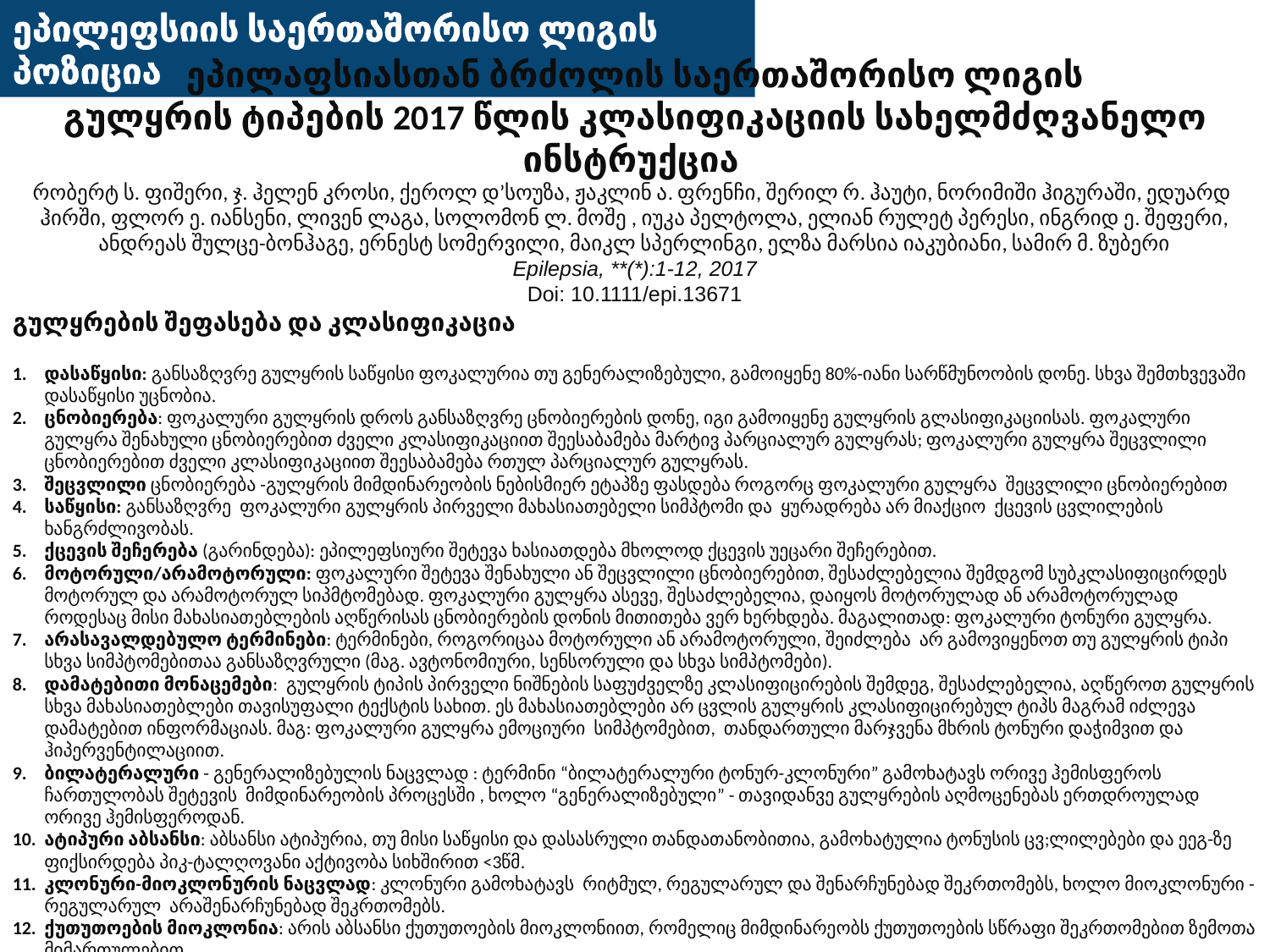

ეპილეფსიის საერთაშორისო ლიგის პოზიცია
ეპილაფსიასთან ბრძოლის საერთაშორისო ლიგის
გულყრის ტიპების 2017 წლის კლასიფიკაციის სახელმძღვანელო
ინსტრუქცია
რობერტ ს. ფიშერი, ჯ. ჰელენ კროსი, ქეროლ დ’სოუზა, ჟაკლინ ა. ფრენჩი, შერილ რ. ჰაუტი, ნორიმიში ჰიგურაში, ედუარდ  ჰირში, ფლორ ე. იანსენი, ლივენ ლაგა, სოლომონ ლ. მოშე , იუკა პელტოლა, ელიან რულეტ პერესი, ინგრიდ ე. შეფერი, ანდრეას შულცე-ბონჰაგე, ერნესტ სომერვილი, მაიკლ სპერლინგი, ელზა მარსია იაკუბიანი, სამირ მ. ზუბერი
Epilepsia, **(*):1-12, 2017
Doi: 10.1111/epi.13671
გულყრების შეფასება და კლასიფიკაცია

დასაწყისი: განსაზღვრე გულყრის საწყისი ფოკალურია თუ გენერალიზებული, გამოიყენე 80%-იანი სარწმუნოობის დონე. სხვა შემთხვევაში დასაწყისი უცნობია.
ცნობიერება: ფოკალური გულყრის დროს განსაზღვრე ცნობიერების დონე, იგი გამოიყენე გულყრის გლასიფიკაციისას. ფოკალური გულყრა შენახული ცნობიერებით ძველი კლასიფიკაციით შეესაბამება მარტივ პარციალურ გულყრას; ფოკალური გულყრა შეცვლილი ცნობიერებით ძველი კლასიფიკაციით შეესაბამება რთულ პარციალურ გულყრას.
შეცვლილი ცნობიერება -გულყრის მიმდინარეობის ნებისმიერ ეტაპზე ფასდება როგორც ფოკალური გულყრა  შეცვლილი ცნობიერებით
საწყისი: განსაზღვრე  ფოკალური გულყრის პირველი მახასიათებელი სიმპტომი და  ყურადრება არ მიაქციო  ქცევის ცვლილების ხანგრძლივობას.
ქცევის შეჩერება (გარინდება): ეპილეფსიური შეტევა ხასიათდება მხოლოდ ქცევის უეცარი შეჩერებით.
მოტორული/არამოტორული: ფოკალური შეტევა შენახული ან შეცვლილი ცნობიერებით, შესაძლებელია შემდგომ სუბკლასიფიცირდეს მოტორულ და არამოტორულ სიპმტომებად. ფოკალური გულყრა ასევე, შესაძლებელია, დაიყოს მოტორულად ან არამოტორულად როდესაც მისი მახასიათებლების აღწერისას ცნობიერების დონის მითითება ვერ ხერხდება. მაგალითად: ფოკალური ტონური გულყრა.
არასავალდებულო ტერმინები: ტერმინები, როგორიცაა მოტორული ან არამოტორული, შეიძლება  არ გამოვიყენოთ თუ გულყრის ტიპი სხვა სიმპტომებითაა განსაზღვრული (მაგ. ავტონომიური, სენსორული და სხვა სიმპტომები).
დამატებითი მონაცემები:  გულყრის ტიპის პირველი ნიშნების საფუძველზე კლასიფიცირების შემდეგ, შესაძლებელია, აღწეროთ გულყრის სხვა მახასიათებლები თავისუფალი ტექსტის სახით. ეს მახასიათებლები არ ცვლის გულყრის კლასიფიცირებულ ტიპს მაგრამ იძლევა დამატებით ინფორმაციას. მაგ: ფოკალური გულყრა ემოციური  სიმპტომებით,  თანდართული მარჯვენა მხრის ტონური დაჭიმვით და ჰიპერვენტილაციით.
ბილატერალური - გენერალიზებულის ნაცვლად : ტერმინი “ბილატერალური ტონურ-კლონური” გამოხატავს ორივე ჰემისფეროს ჩართულობას შეტევის  მიმდინარეობის პროცესში , ხოლო “გენერალიზებული” - თავიდანვე გულყრების აღმოცენებას ერთდროულად ორივე ჰემისფეროდან.
ატიპური აბსანსი: აბსანსი ატიპურია, თუ მისი საწყისი და დასასრული თანდათანობითია, გამოხატულია ტონუსის ცვ;ლილებები და ეეგ-ზე ფიქსირდება პიკ-ტალღოვანი აქტივობა სიხშირით <3წმ.
კლონური-მიოკლონურის ნაცვლად: კლონური გამოხატავს  რიტმულ, რეგულარულ და შენარჩუნებად შეკრთომებს, ხოლო მიოკლონური - რეგულარულ  არაშენარჩუნებად შეკრთომებს.
ქუთუთოების მიოკლონია: არის აბსანსი ქუთუთოების მიოკლონიით, რომელიც მიმდინარეობს ქუთუთოების სწრაფი შეკრთომებით ზემოთა მიმართულებით.